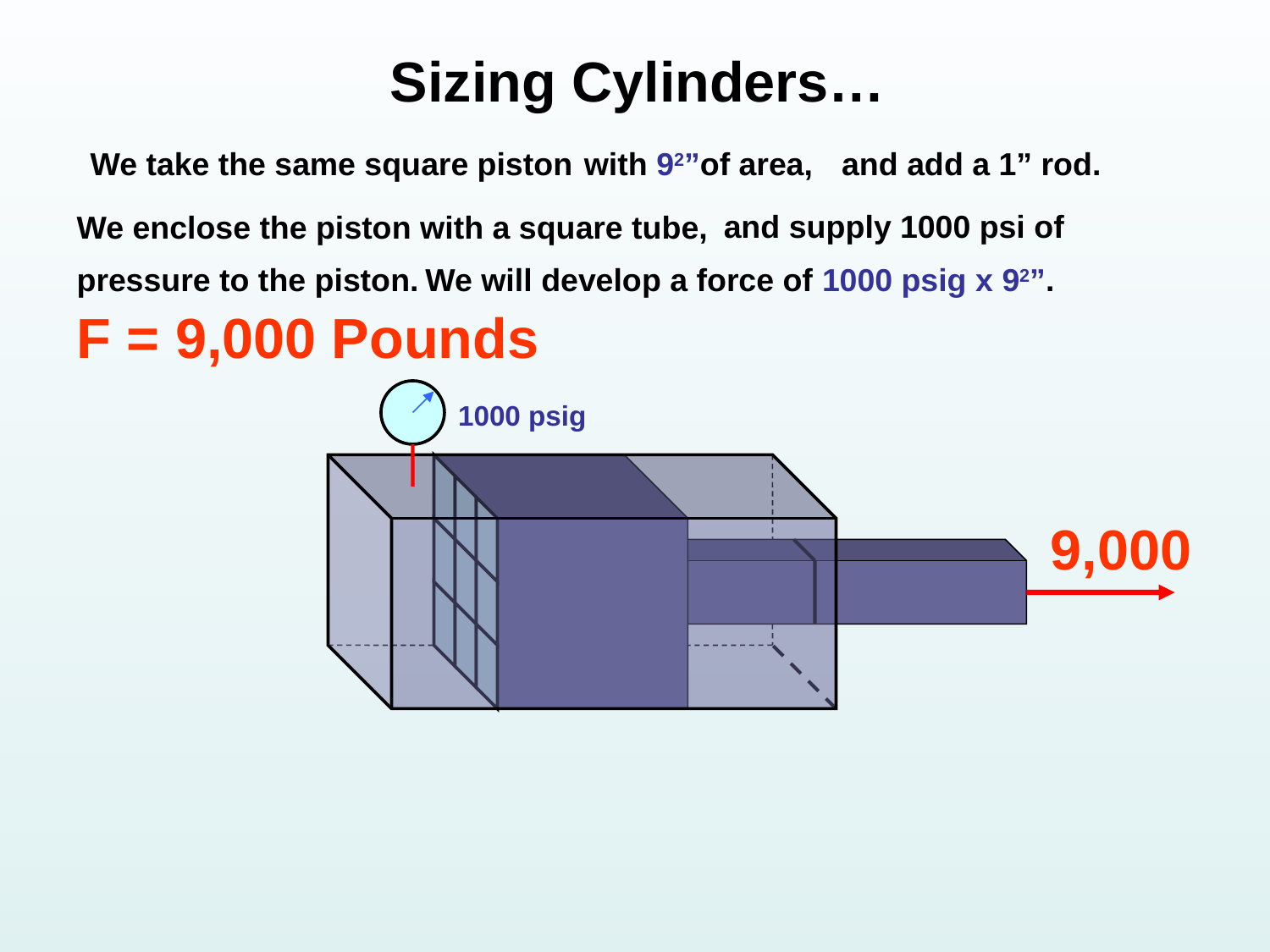

Sizing Cylinders…
We take the same square piston
and add a 1” rod.
with 92”of area,
and supply 1000 psi of
We enclose the piston with a square tube,
pressure to the piston.
We will develop a force of 1000 psig x 92”.
F = 9,000 Pounds

1000 psig

9,000